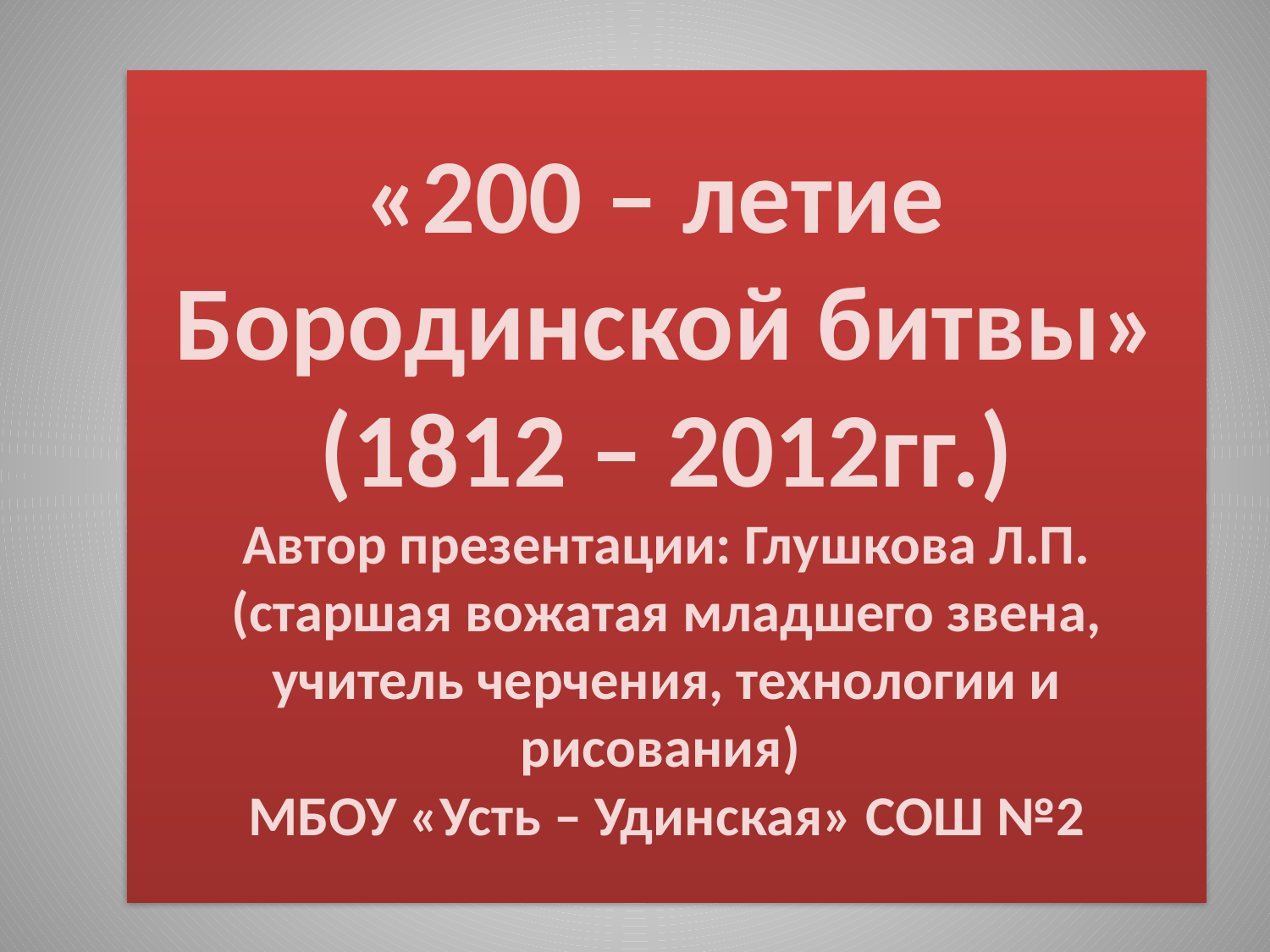

# «200 – летие Бородинской битвы» (1812 – 2012гг.) Автор презентации: Глушкова Л.П. (старшая вожатая младшего звена, учитель черчения, технологии и рисования) МБОУ «Усть – Удинская» СОШ №2